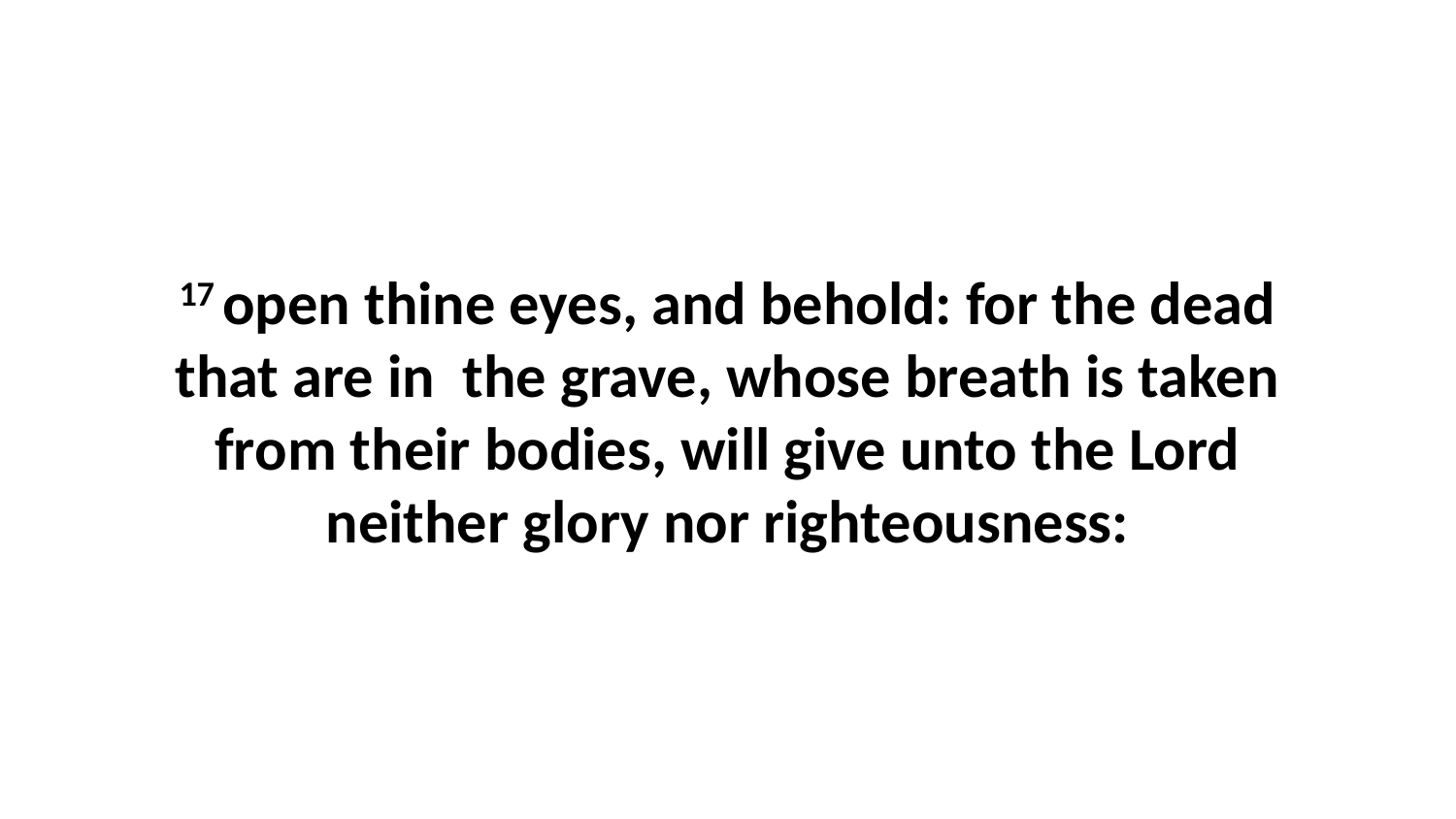

17 open thine eyes, and behold: for the dead that are in  the grave, whose breath is taken from their bodies, will give unto the Lord neither glory nor righteousness: